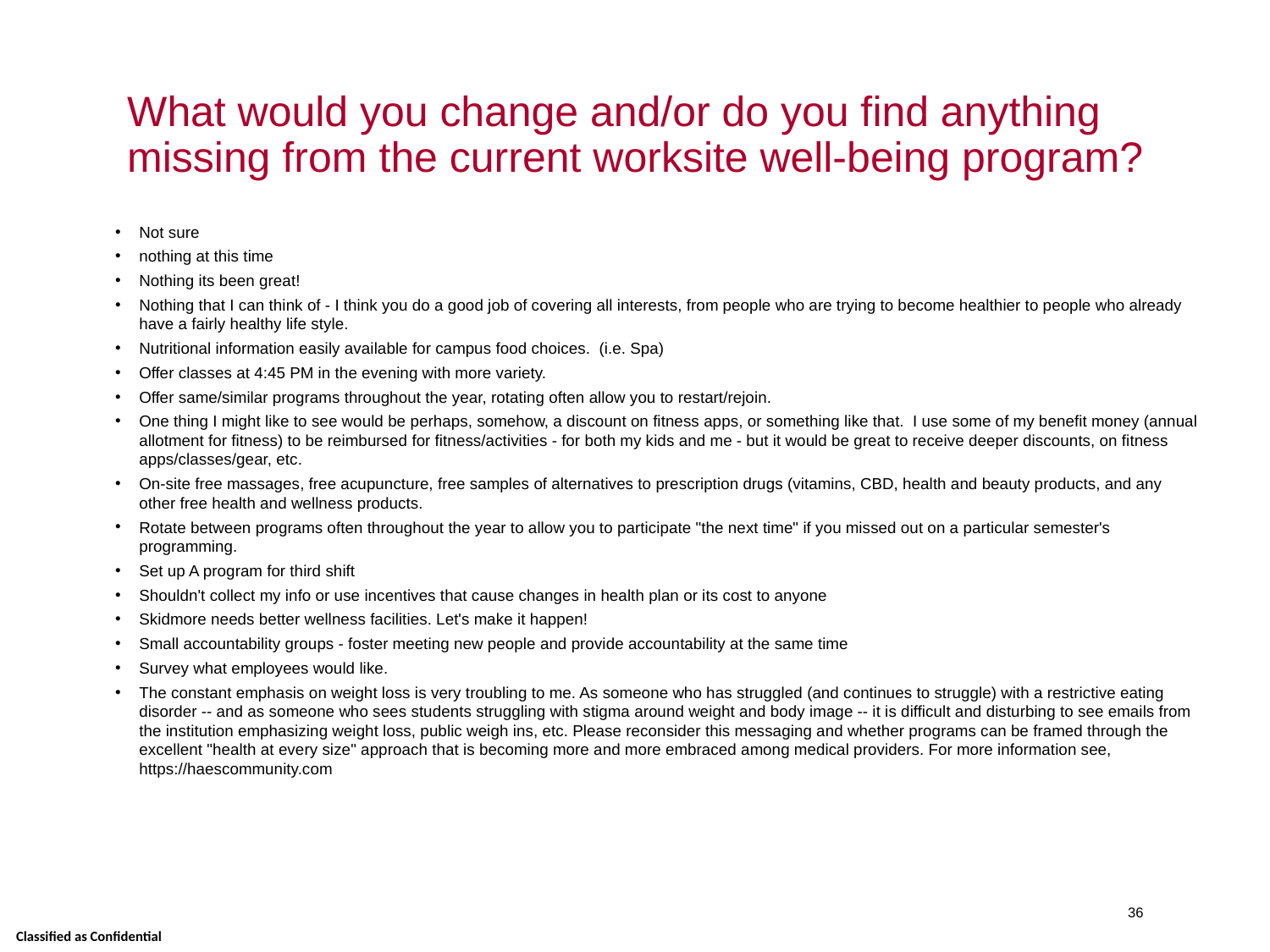

# What would you change and/or do you find anything missing from the current worksite well-being program?
Not sure
nothing at this time
Nothing its been great!
Nothing that I can think of - I think you do a good job of covering all interests, from people who are trying to become healthier to people who already have a fairly healthy life style.
Nutritional information easily available for campus food choices.  (i.e. Spa)
Offer classes at 4:45 PM in the evening with more variety.
Offer same/similar programs throughout the year, rotating often allow you to restart/rejoin.
One thing I might like to see would be perhaps, somehow, a discount on fitness apps, or something like that.  I use some of my benefit money (annual allotment for fitness) to be reimbursed for fitness/activities - for both my kids and me - but it would be great to receive deeper discounts, on fitness apps/classes/gear, etc.
On-site free massages, free acupuncture, free samples of alternatives to prescription drugs (vitamins, CBD, health and beauty products, and any other free health and wellness products.
Rotate between programs often throughout the year to allow you to participate "the next time" if you missed out on a particular semester's programming.
Set up A program for third shift
Shouldn't collect my info or use incentives that cause changes in health plan or its cost to anyone
Skidmore needs better wellness facilities. Let's make it happen!
Small accountability groups - foster meeting new people and provide accountability at the same time
Survey what employees would like.
The constant emphasis on weight loss is very troubling to me. As someone who has struggled (and continues to struggle) with a restrictive eating disorder -- and as someone who sees students struggling with stigma around weight and body image -- it is difficult and disturbing to see emails from the institution emphasizing weight loss, public weigh ins, etc. Please reconsider this messaging and whether programs can be framed through the excellent "health at every size" approach that is becoming more and more embraced among medical providers. For more information see, https://haescommunity.com
36